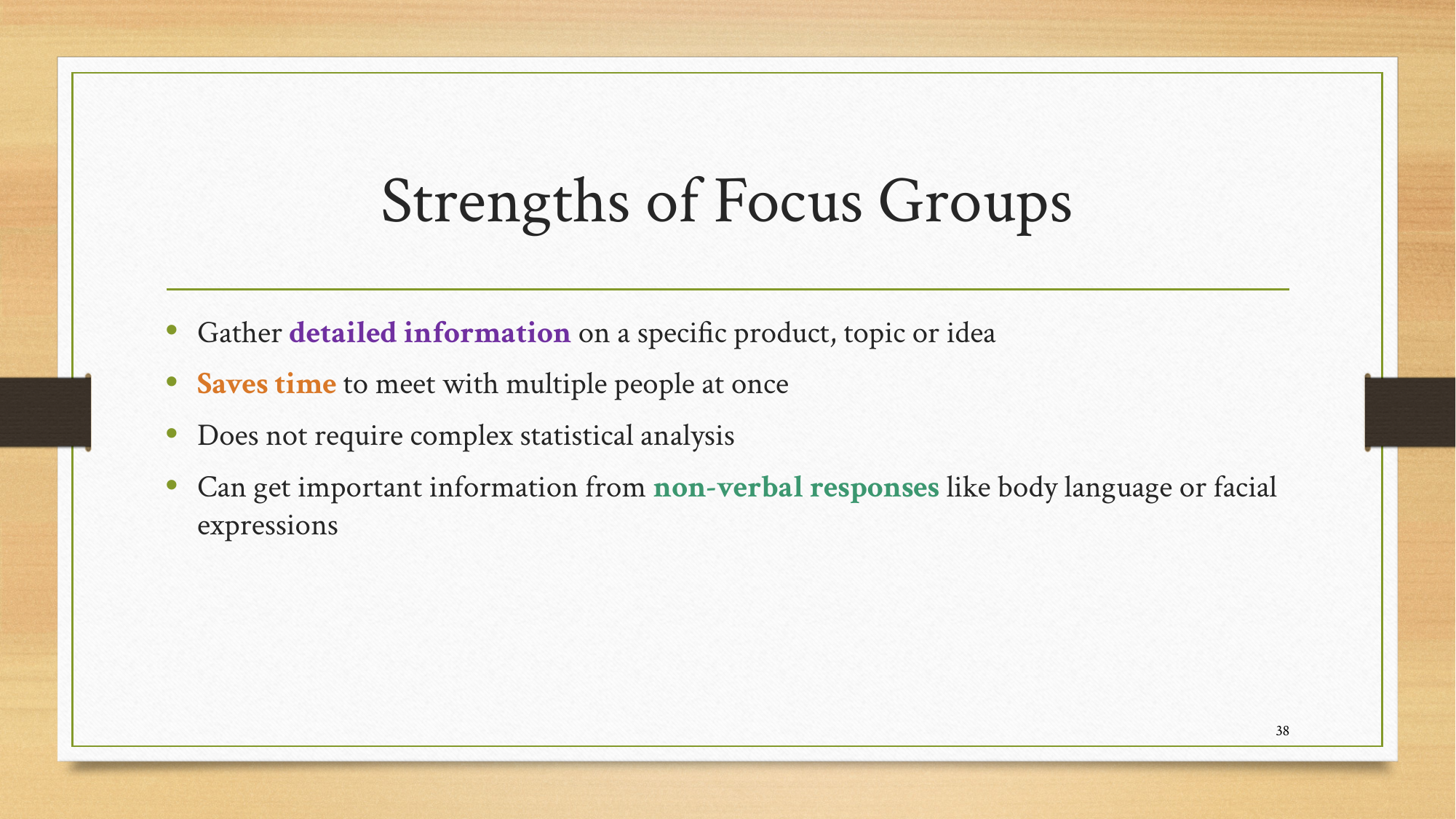

# Strengths of Focus Groups
Gather detailed information on a specific product, topic or idea
Saves time to meet with multiple people at once
Does not require complex statistical analysis
Can get important information from non-verbal responses like body language or facial expressions

38